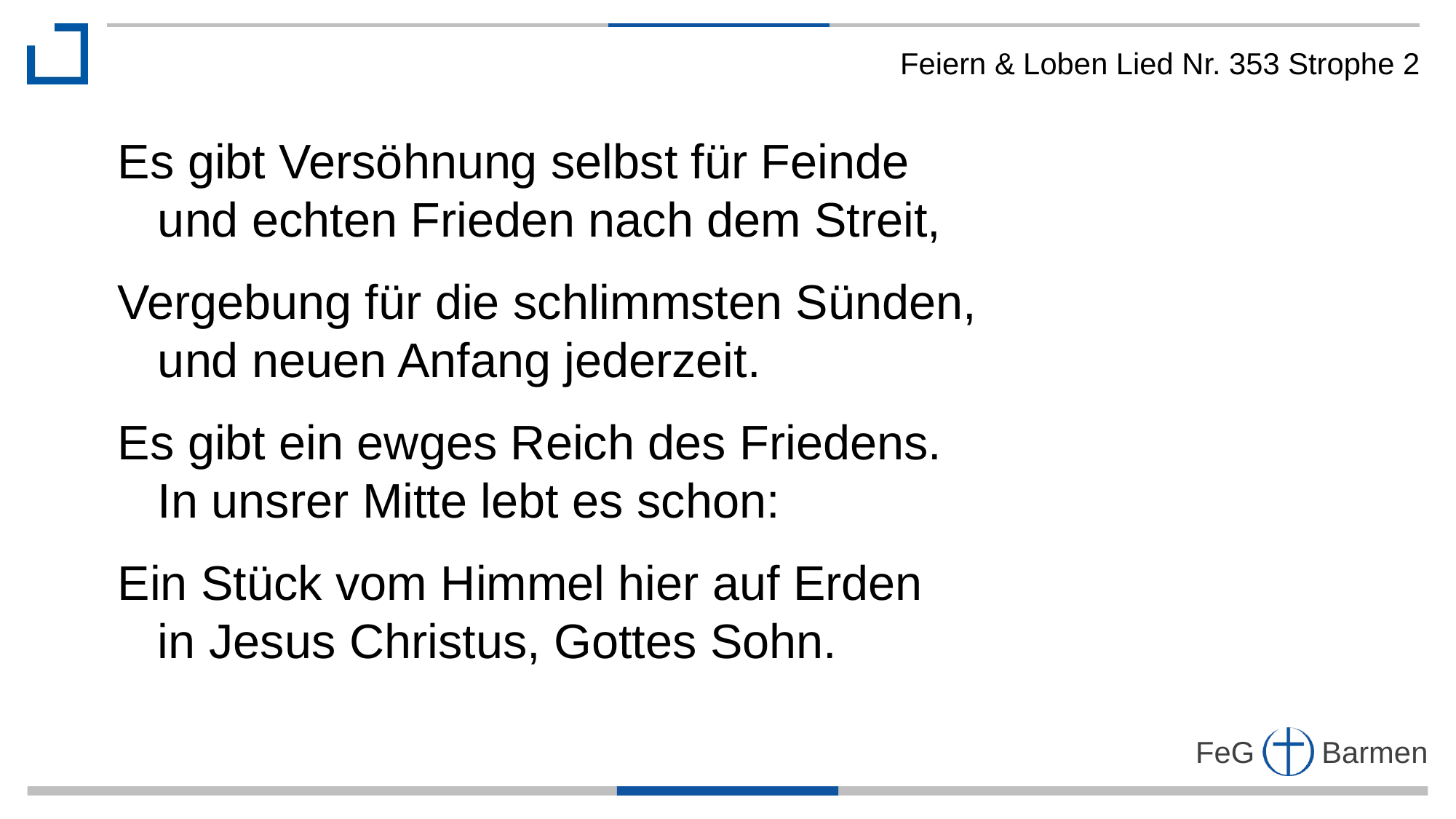

Feiern & Loben Lied Nr. 353 Strophe 2
Es gibt Versöhnung selbst für Feinde
   und echten Frieden nach dem Streit,
Vergebung für die schlimmsten Sünden,
   und neuen Anfang jederzeit.
Es gibt ein ewges Reich des Friedens.
   In unsrer Mitte lebt es schon:
Ein Stück vom Himmel hier auf Erden
   in Jesus Christus, Gottes Sohn.